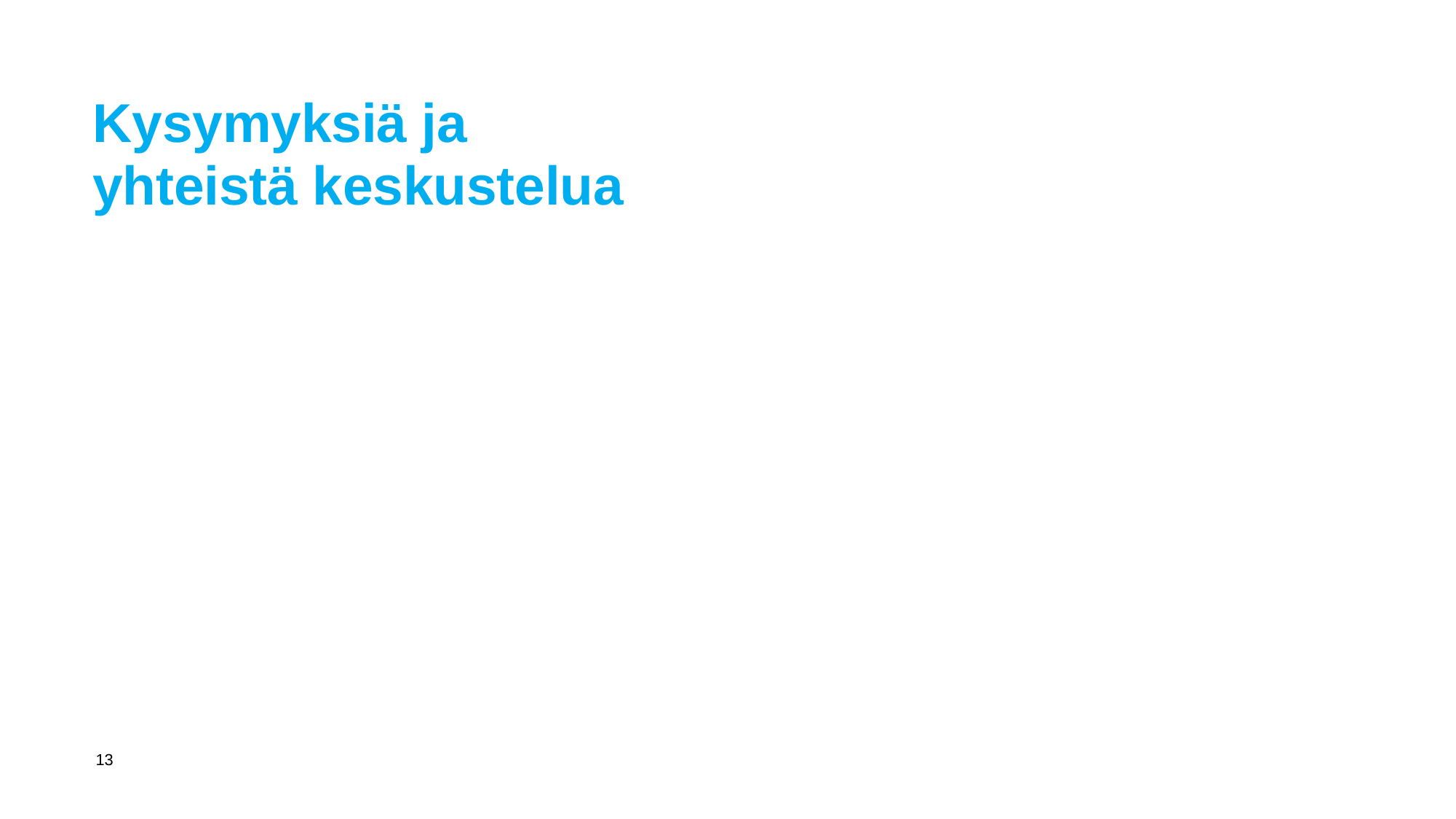

Kysymyksiä ja
yhteistä keskustelua

| 13 |  |
| --- | --- |